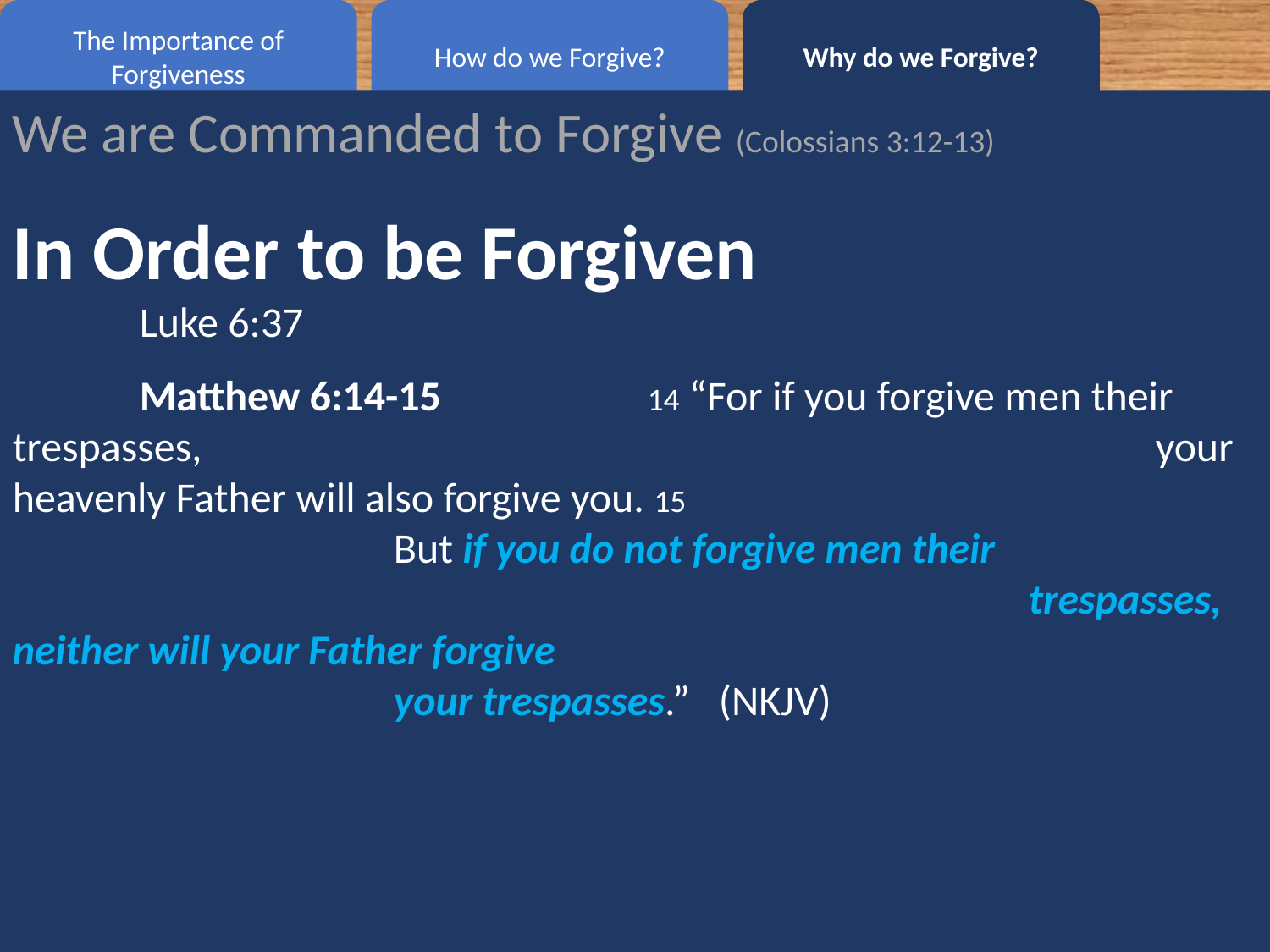

The Importance of Forgiveness
Why do we Forgive?
How do we Forgive?
We are Commanded to Forgive (Colossians 3:12-13)

In Order to be Forgiven
	Luke 6:37

	Matthew 6:14-15		14 “For if you forgive men their trespasses, 								your heavenly Father will also forgive you. 15 							But if you do not forgive men their 										trespasses, neither will your Father forgive 								your trespasses.”   (NKJV)
#